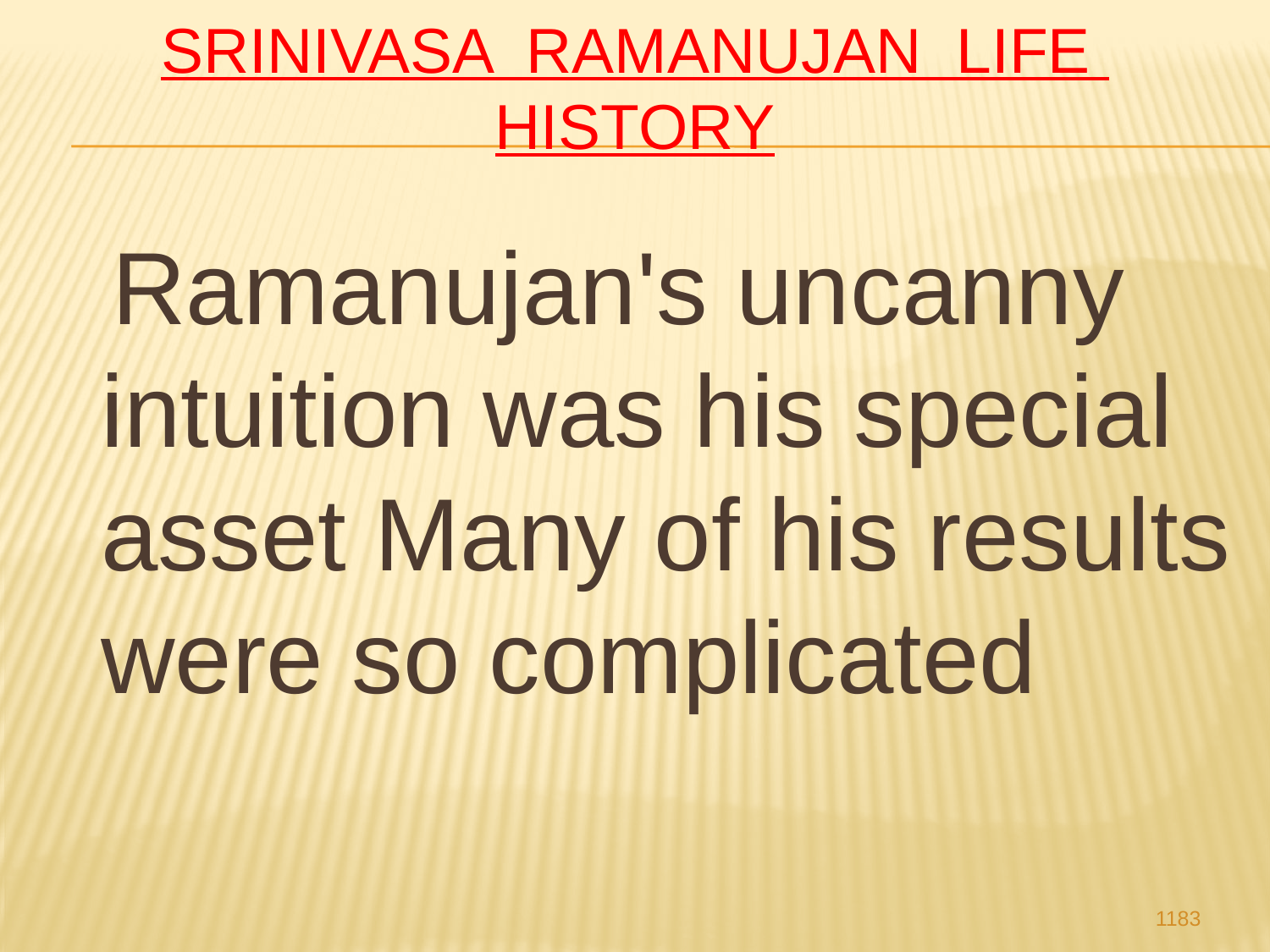

# Srinivasa  Ramanujan  life  history
  Ramanujan's uncanny intuition was his special asset Many of his results were so complicated

1183